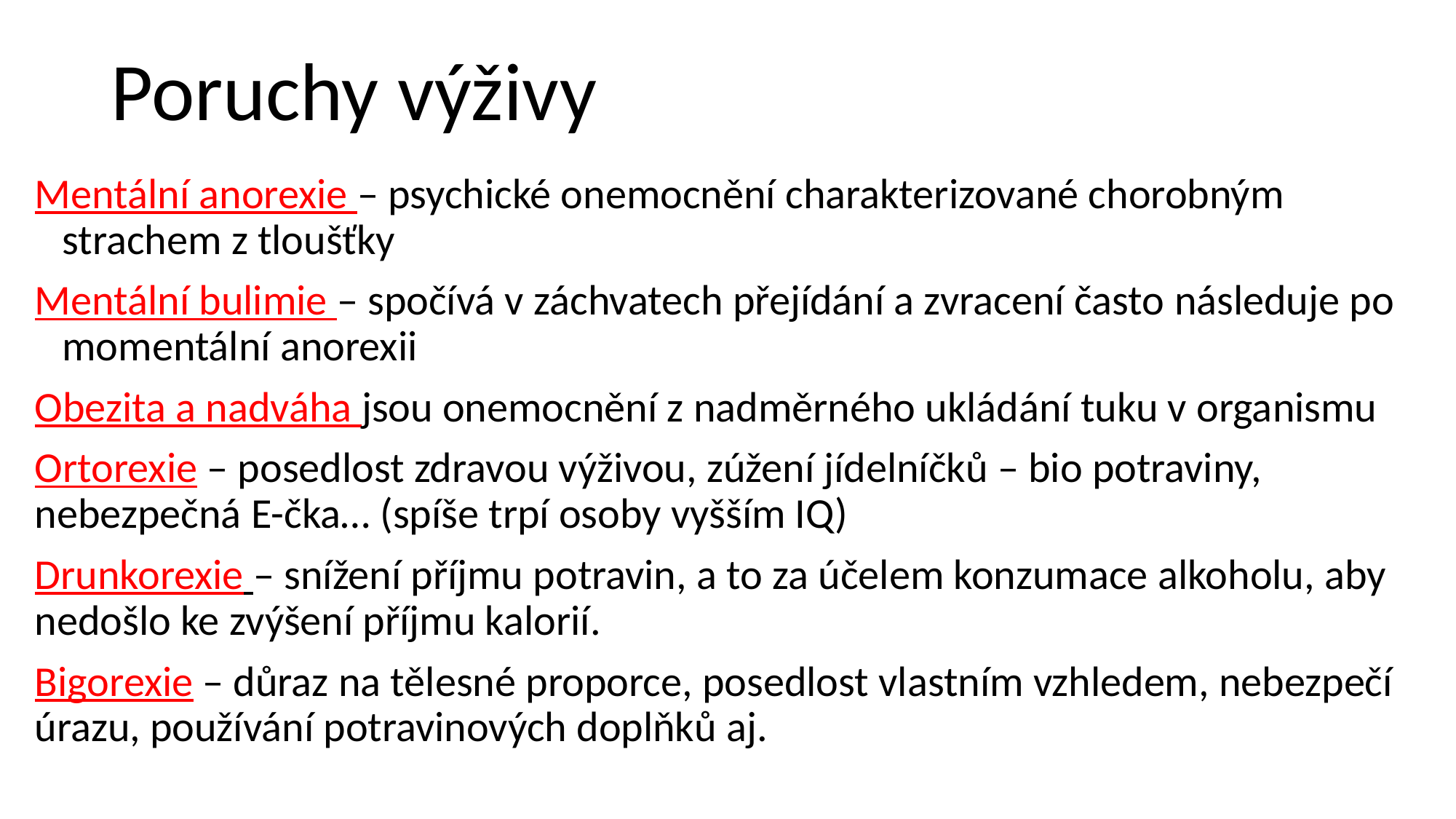

# Poruchy výživy
Mentální anorexie – psychické onemocnění charakterizované chorobným strachem z tloušťky
Mentální bulimie – spočívá v záchvatech přejídání a zvracení často následuje po momentální anorexii
Obezita a nadváha jsou onemocnění z nadměrného ukládání tuku v organismu
Ortorexie – posedlost zdravou výživou, zúžení jídelníčků – bio potraviny, nebezpečná E-čka… (spíše trpí osoby vyšším IQ)
Drunkorexie – snížení příjmu potravin, a to za účelem konzumace alkoholu, aby nedošlo ke zvýšení příjmu kalorií.
Bigorexie – důraz na tělesné proporce, posedlost vlastním vzhledem, nebezpečí úrazu, používání potravinových doplňků aj.